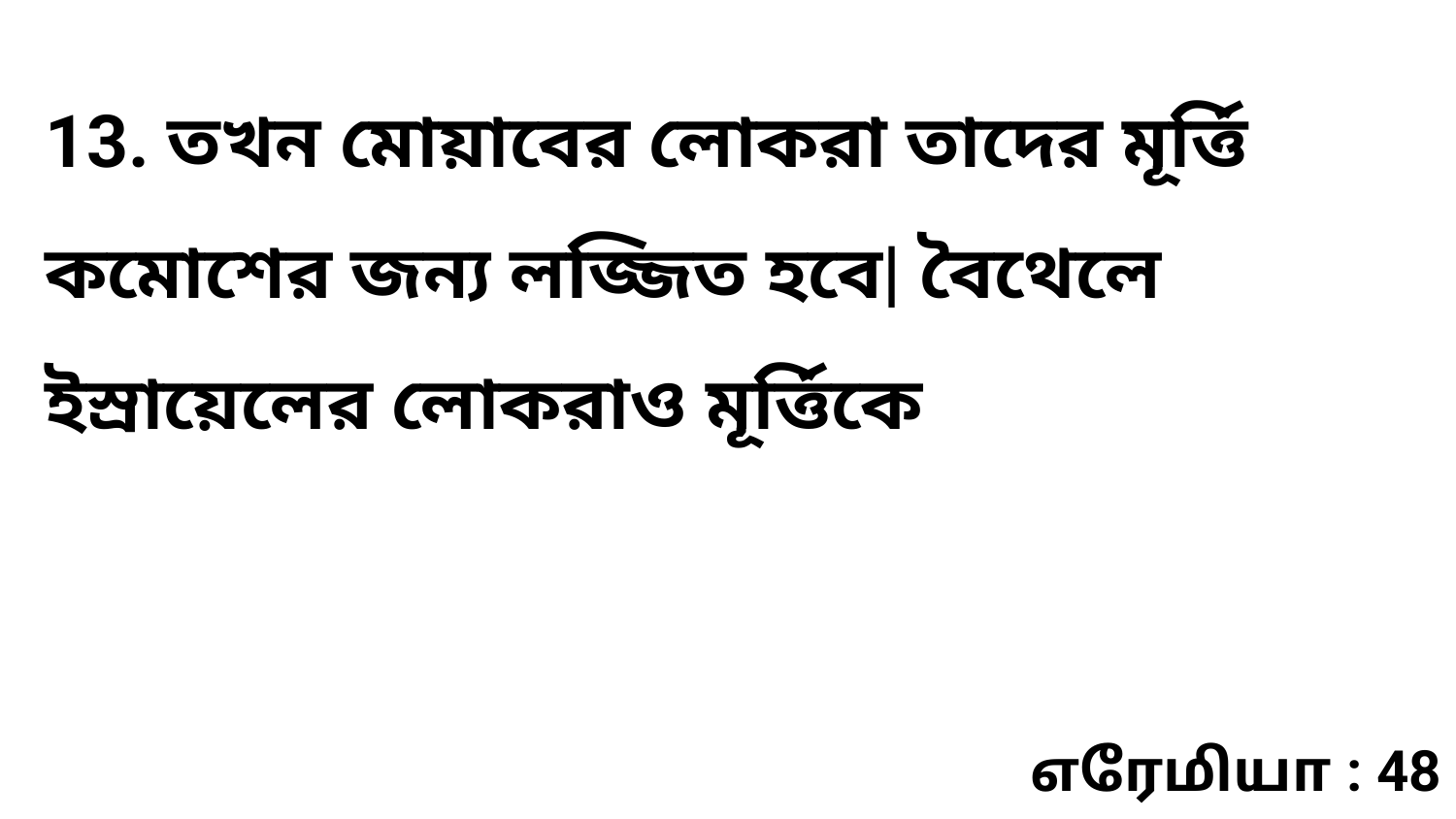

13. তখন মোয়াবের লোকরা তাদের মূর্ত্তি কমোশের জন্য লজ্জিত হবে| বৈথেলে ইস্রায়েলের লোকরাও মূর্ত্তিকে
எரேமியா : 48